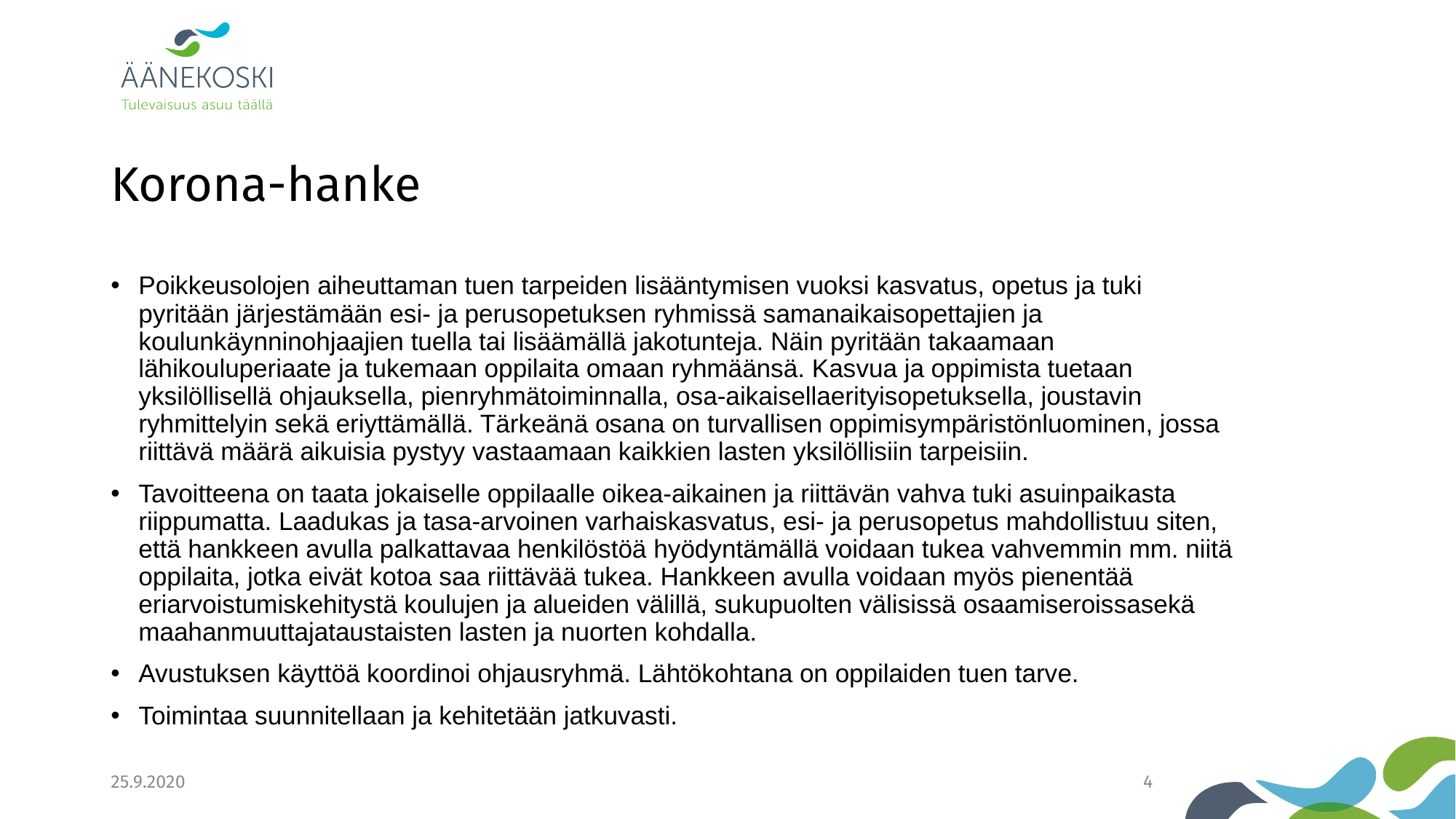

# Korona-hanke
Poikkeusolojen aiheuttaman tuen tarpeiden lisääntymisen vuoksi kasvatus, opetus ja tuki pyritään järjestämään esi- ja perusopetuksen ryhmissä samanaikaisopettajien ja koulunkäynninohjaajien tuella tai lisäämällä jakotunteja. Näin pyritään takaamaan lähikouluperiaate ja tukemaan oppilaita omaan ryhmäänsä. Kasvua ja oppimista tuetaan yksilöllisellä ohjauksella, pienryhmätoiminnalla, osa-aikaisellaerityisopetuksella, joustavin ryhmittelyin sekä eriyttämällä. Tärkeänä osana on turvallisen oppimisympäristönluominen, jossa riittävä määrä aikuisia pystyy vastaamaan kaikkien lasten yksilöllisiin tarpeisiin.
Tavoitteena on taata jokaiselle oppilaalle oikea-aikainen ja riittävän vahva tuki asuinpaikasta riippumatta. Laadukas ja tasa-arvoinen varhaiskasvatus, esi- ja perusopetus mahdollistuu siten, että hankkeen avulla palkattavaa henkilöstöä hyödyntämällä voidaan tukea vahvemmin mm. niitä oppilaita, jotka eivät kotoa saa riittävää tukea. Hankkeen avulla voidaan myös pienentää eriarvoistumiskehitystä koulujen ja alueiden välillä, sukupuolten välisissä osaamiseroissasekä maahanmuuttajataustaisten lasten ja nuorten kohdalla.
Avustuksen käyttöä koordinoi ohjausryhmä. Lähtökohtana on oppilaiden tuen tarve.
Toimintaa suunnitellaan ja kehitetään jatkuvasti.
25.9.2020

4